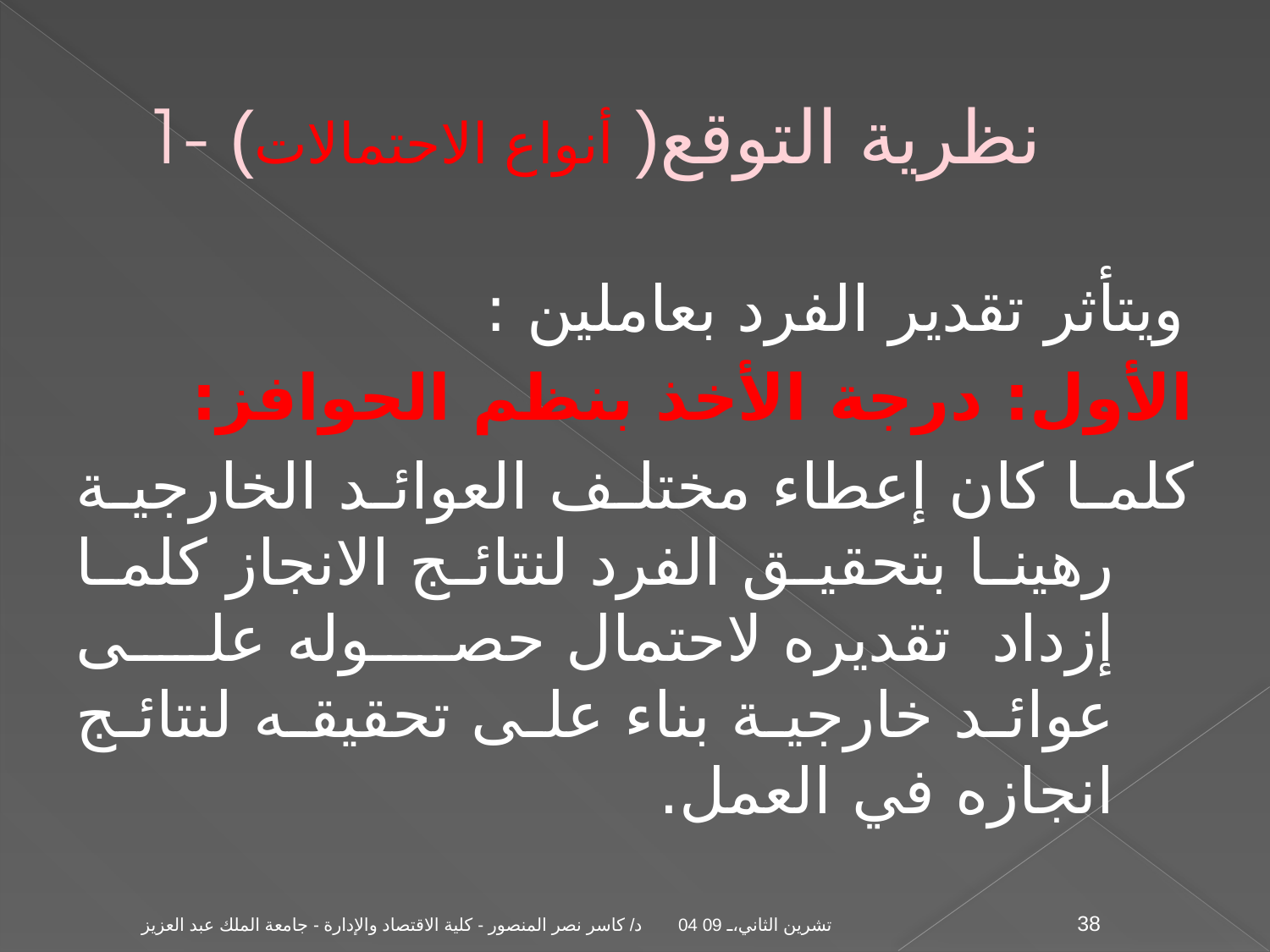

# 1- نظرية التوقع( أنواع الاحتمالات)
ويتأثر تقدير الفرد بعاملين :
الأول: درجة الأخذ بنظم الحوافز:
كلما كان إعطاء مختلف العوائد الخارجية رهينا بتحقيق الفرد لنتائج الانجاز كلما إزداد  تقديره لاحتمال حصوله على عوائد خارجية بناء على تحقيقه لنتائج انجازه في العمل.

04 تشرين الثاني، 09
د/ كاسر نصر المنصور - كلية الاقتصاد والإدارة - جامعة الملك عبد العزيز
38